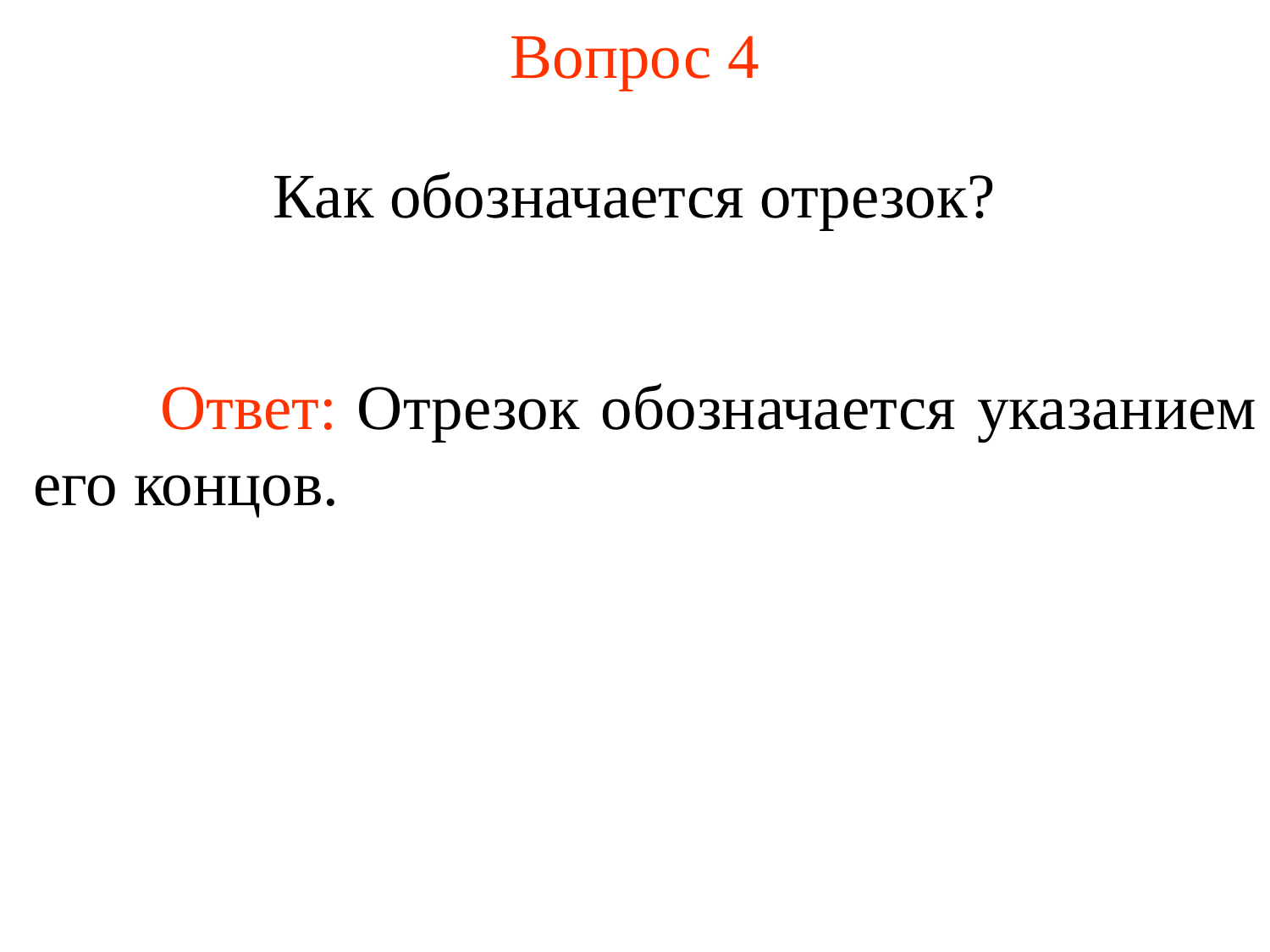

# Вопрос 4
Как обозначается отрезок?
	Ответ: Отрезок обозначается указанием его концов.